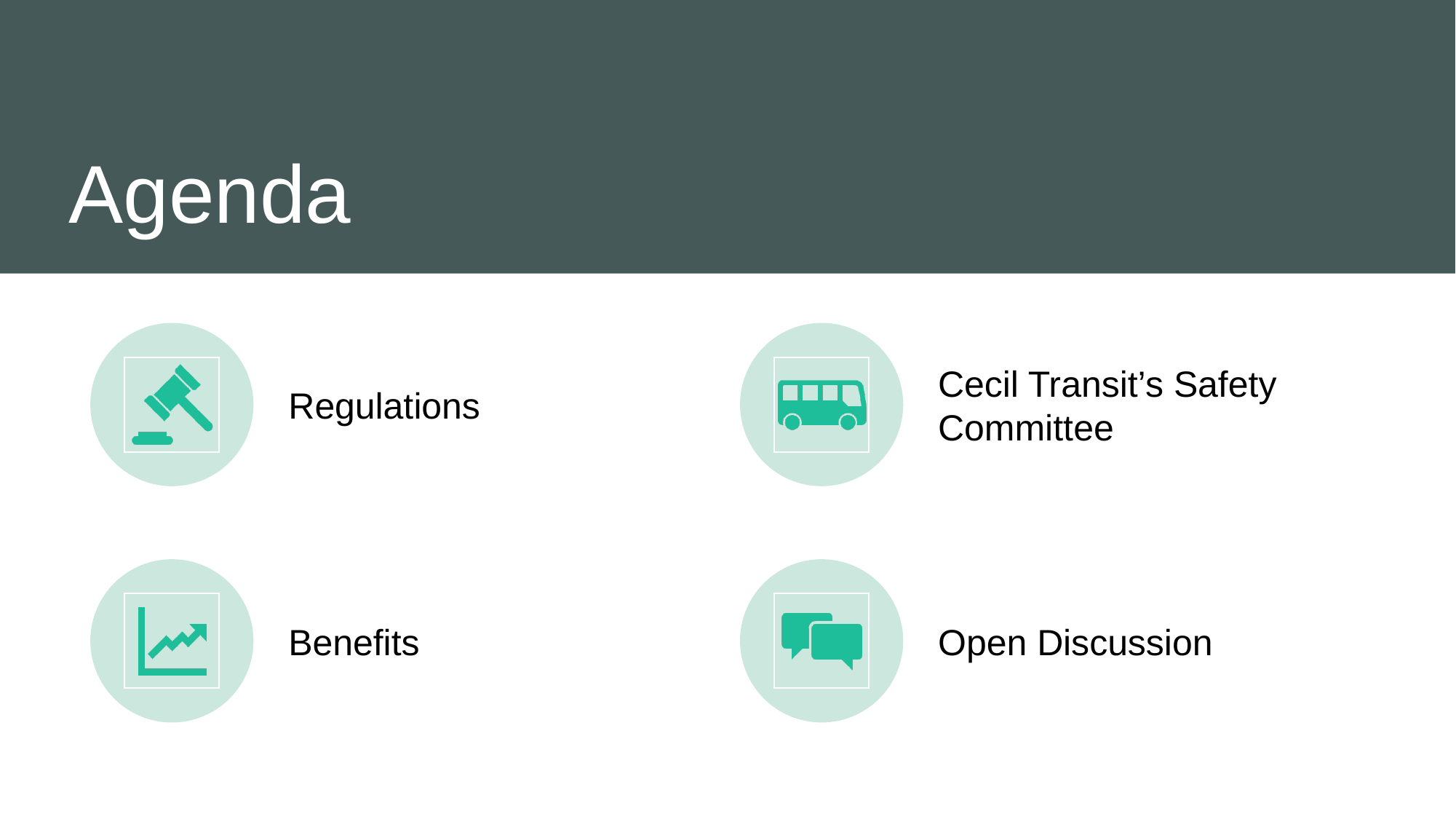

# Agenda
Regulations
Cecil Transit’s Safety Committee
Benefits
Open Discussion